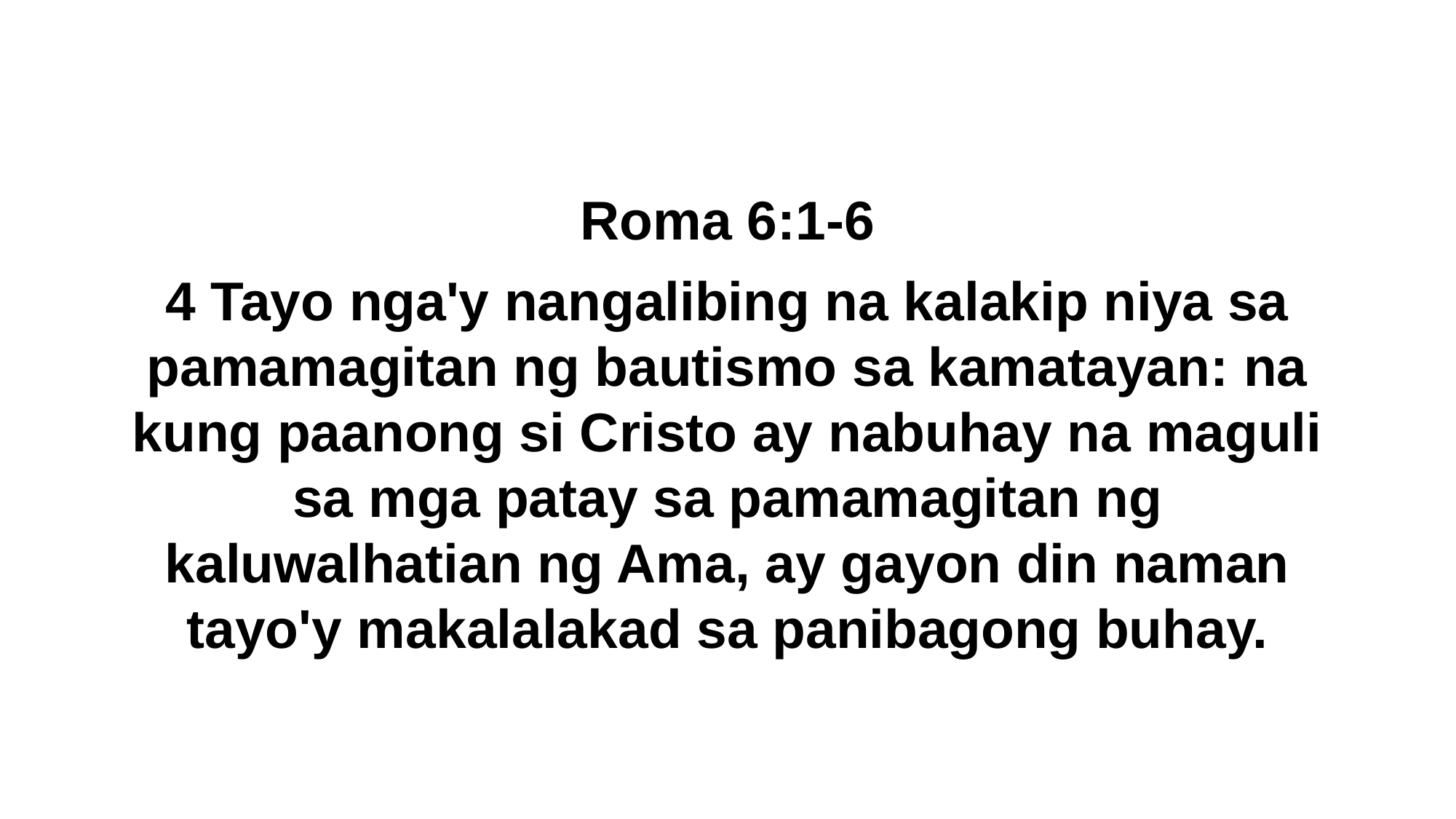

Roma 6:1-6
4 Tayo nga'y nangalibing na kalakip niya sa pamamagitan ng bautismo sa kamatayan: na kung paanong si Cristo ay nabuhay na maguli sa mga patay sa pamamagitan ng kaluwalhatian ng Ama, ay gayon din naman tayo'y makalalakad sa panibagong buhay.